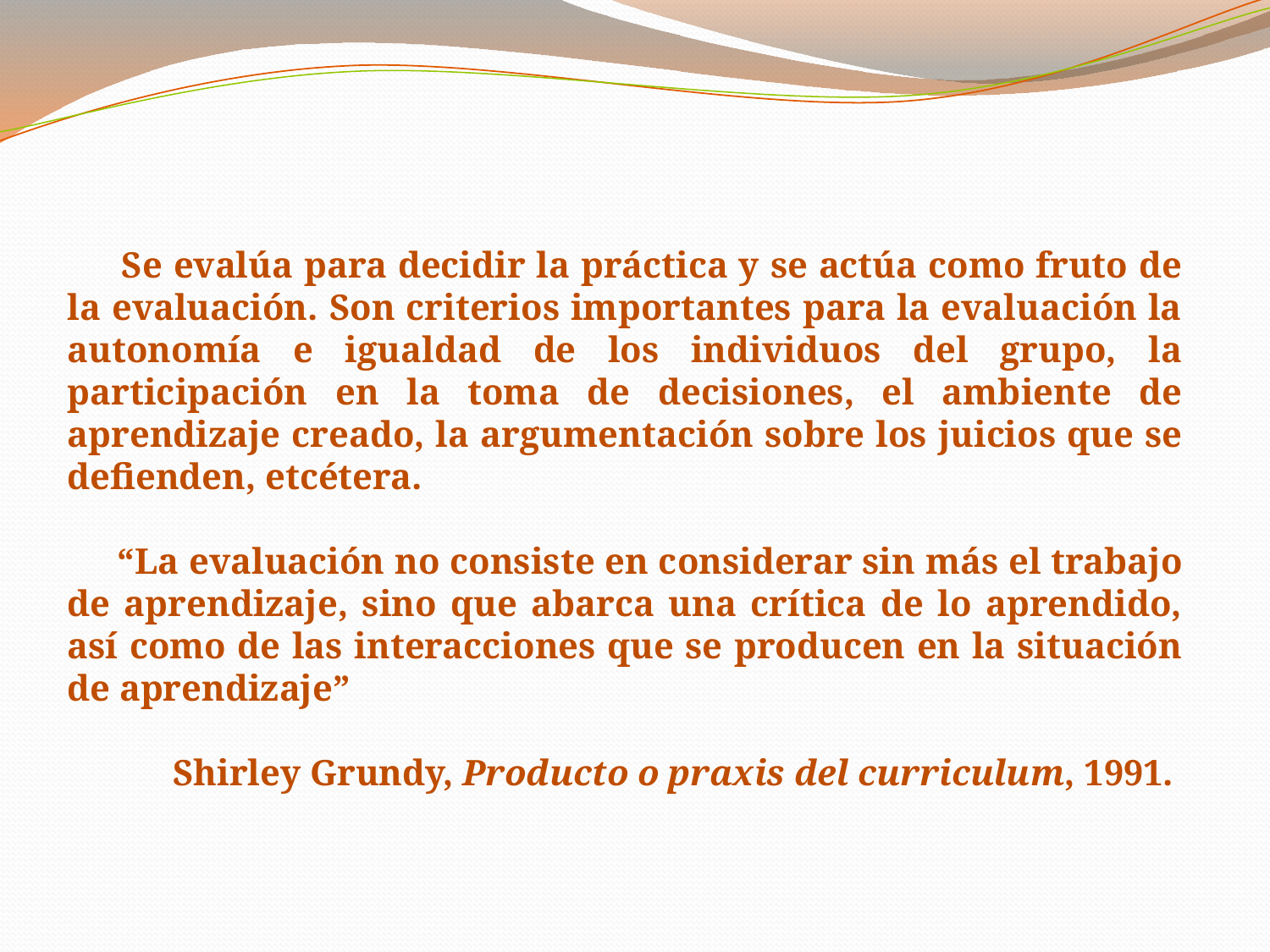

Se evalúa para decidir la práctica y se actúa como fruto de la evaluación. Son criterios importantes para la evaluación la autonomía e igualdad de los individuos del grupo, la participación en la toma de decisiones, el ambiente de aprendizaje creado, la argumentación sobre los juicios que se defienden, etcétera.

     “La evaluación no consiste en considerar sin más el trabajo de aprendizaje, sino que abarca una crítica de lo aprendido, así como de las interacciones que se producen en la situación de aprendizaje”

Shirley Grundy, Producto o praxis del curriculum, 1991.